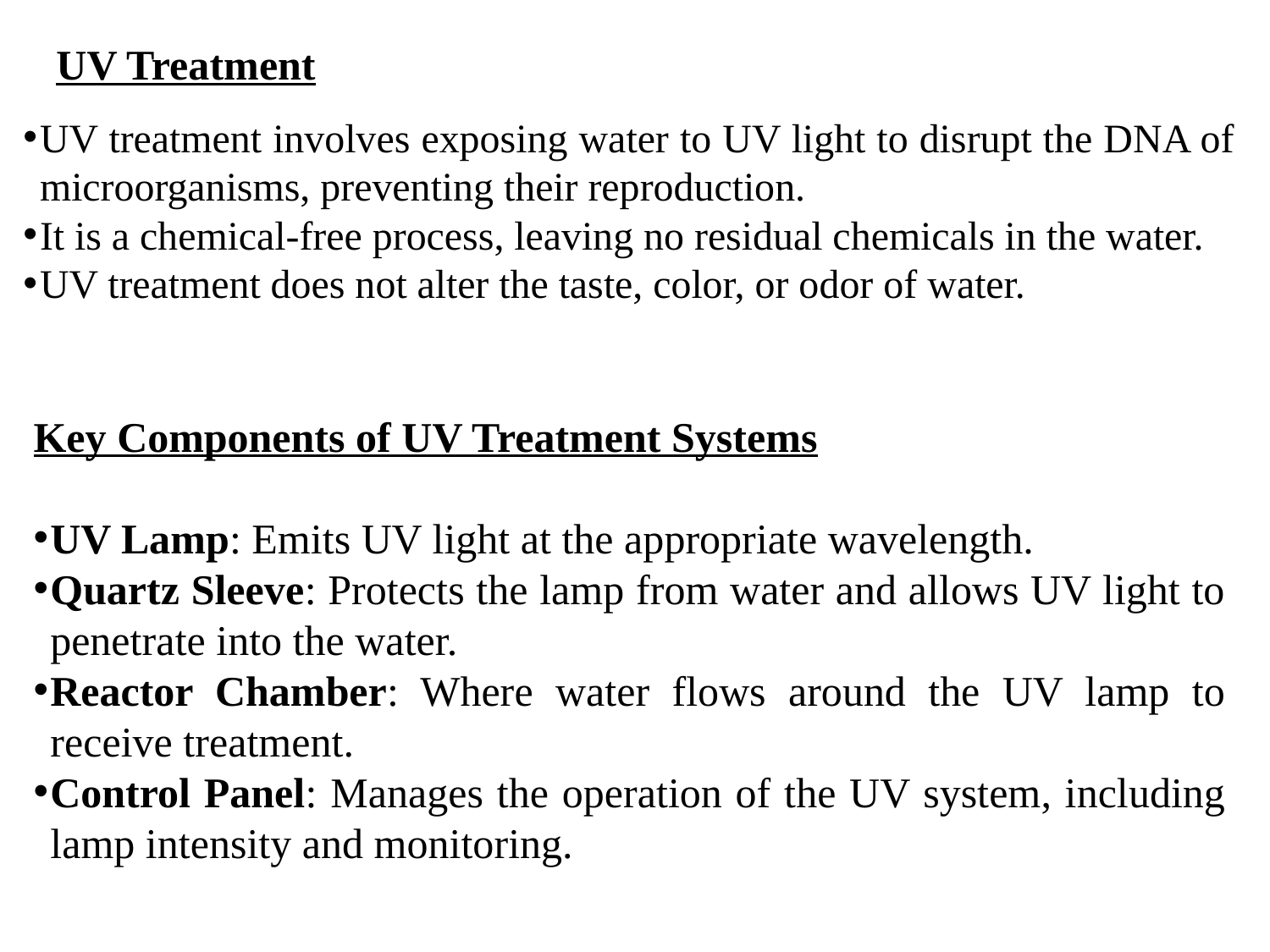

UV Treatment
UV treatment involves exposing water to UV light to disrupt the DNA of microorganisms, preventing their reproduction.
It is a chemical-free process, leaving no residual chemicals in the water.
UV treatment does not alter the taste, color, or odor of water.
Key Components of UV Treatment Systems

UV Lamp: Emits UV light at the appropriate wavelength.
Quartz Sleeve: Protects the lamp from water and allows UV light to penetrate into the water.
Reactor Chamber: Where water flows around the UV lamp to receive treatment.
Control Panel: Manages the operation of the UV system, including lamp intensity and monitoring.